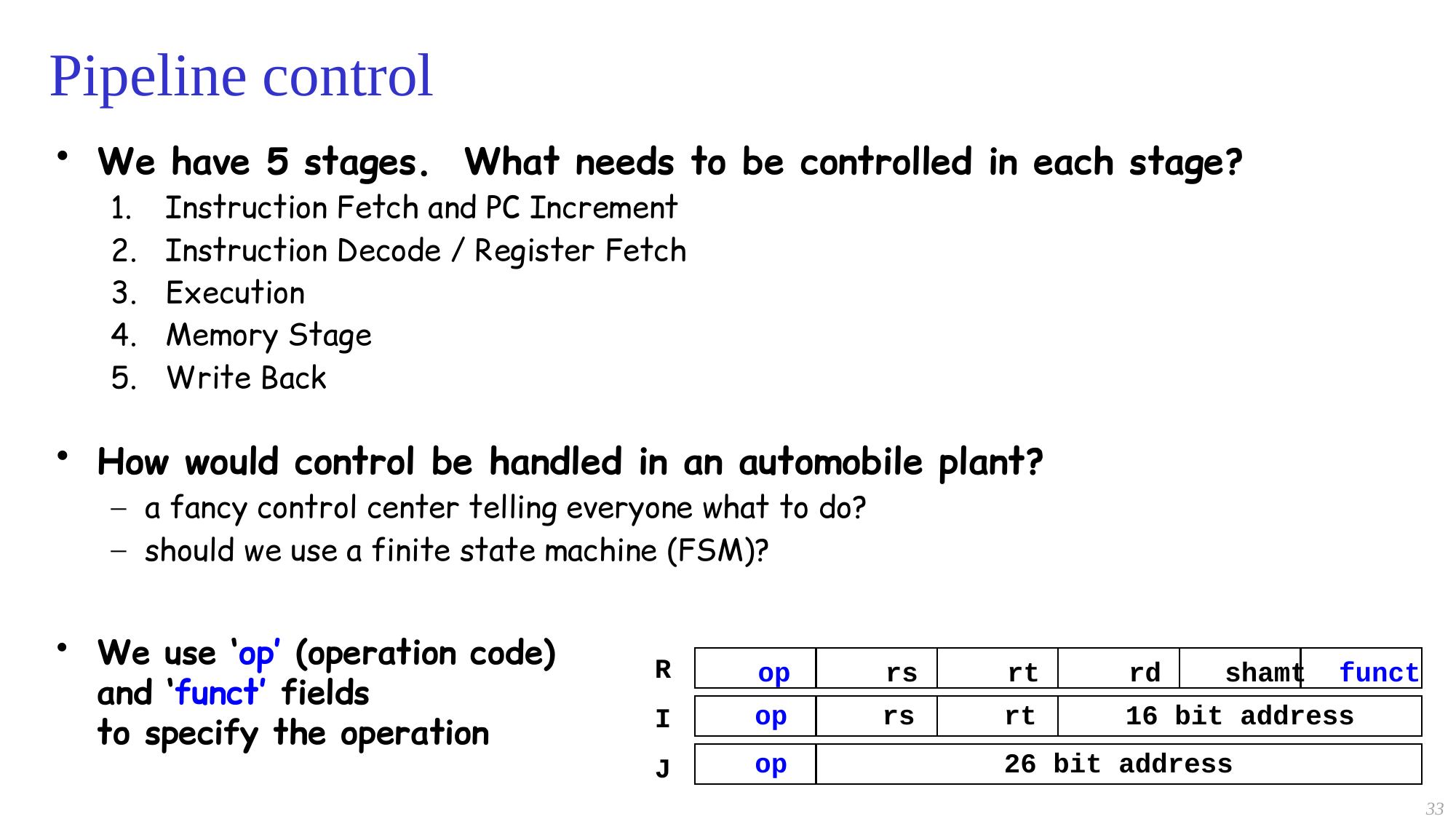

# Pipeline control

We have 5 stages.  What needs to be controlled in each stage?
Instruction Fetch and PC Increment
Instruction Decode / Register Fetch
Execution
Memory Stage
Write Back
How would control be handled in an automobile plant?
a fancy control center telling everyone what to do?
should we use a finite state machine (FSM)?

We use ‘op’ (operation code)
and ‘funct’ fields
to specify the operation
	  op	  rs	  rt	  rd	shamt	funct
	  op	  rs	  rt	  16 bit address
	  op	  	  26 bit address

R
I
J
33